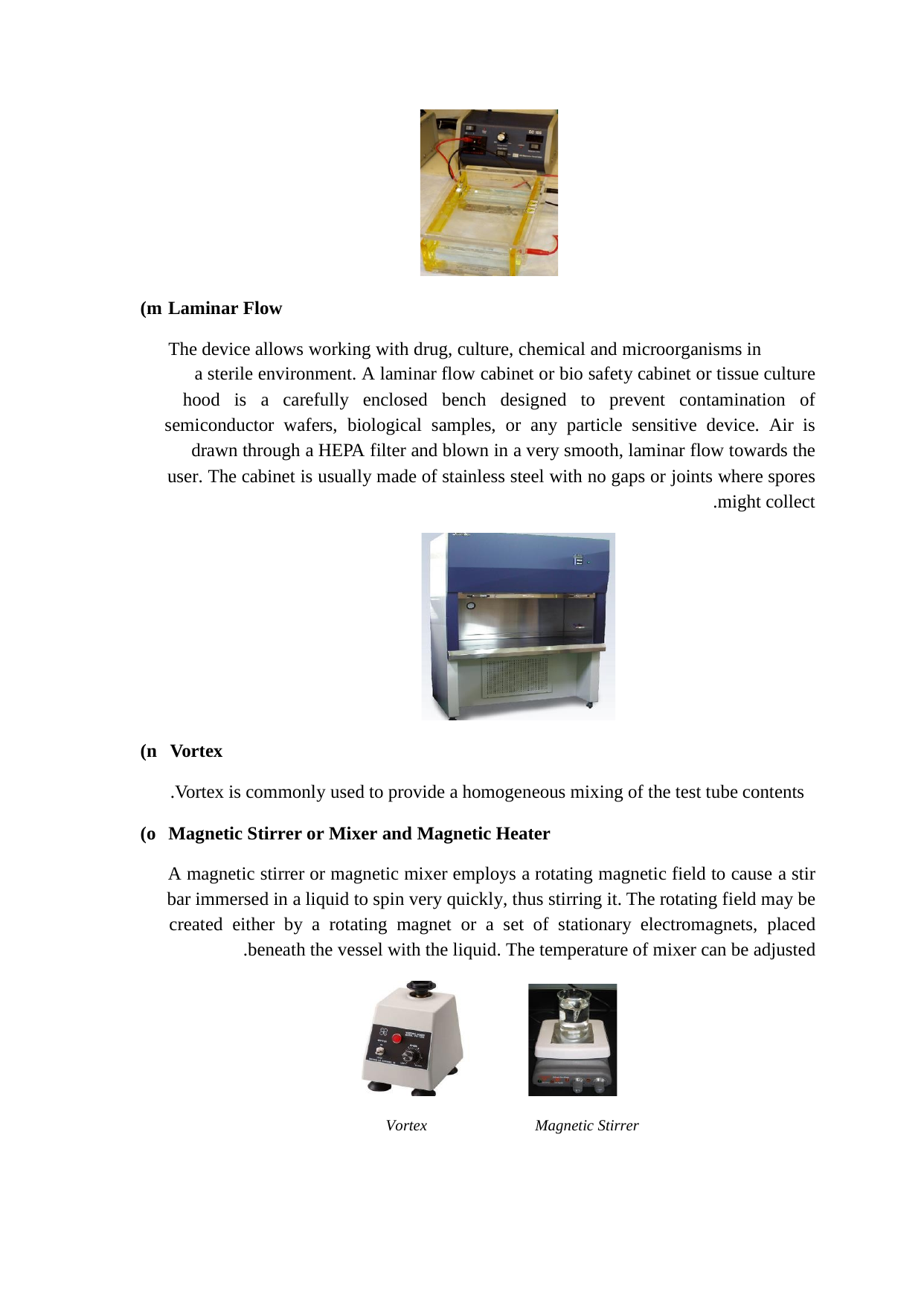

m)
Laminar Flow
The device allows working with drug, culture, chemical and microorganisms in
a sterile environment. A laminar flow cabinet or bio safety cabinet or tissue culture
hood   is   a   carefully   enclosed   bench   designed   to   prevent   contamination   of
semiconductor wafers, biological samples, or any particle sensitive device. Air is
drawn through a HEPA filter and blown in a very smooth, laminar flow towards the
user. The cabinet is usually made of stainless steel with no gaps or joints where spores
might collect.

n)
Vortex
Vortex is commonly used to provide a homogeneous mixing of the test tube contents.
o)
Magnetic Stirrer or Mixer and Magnetic Heater
A magnetic stirrer or magnetic mixer employs a rotating magnetic field to cause a stir
bar immersed in a liquid to spin very quickly, thus stirring it. The rotating field may be
created  either  by a  rotating  magnet  or  a  set  of  stationary electromagnets,  placed
beneath the vessel with the liquid. The temperature of mixer can be adjusted.

Vortex
Magnetic Stirrer